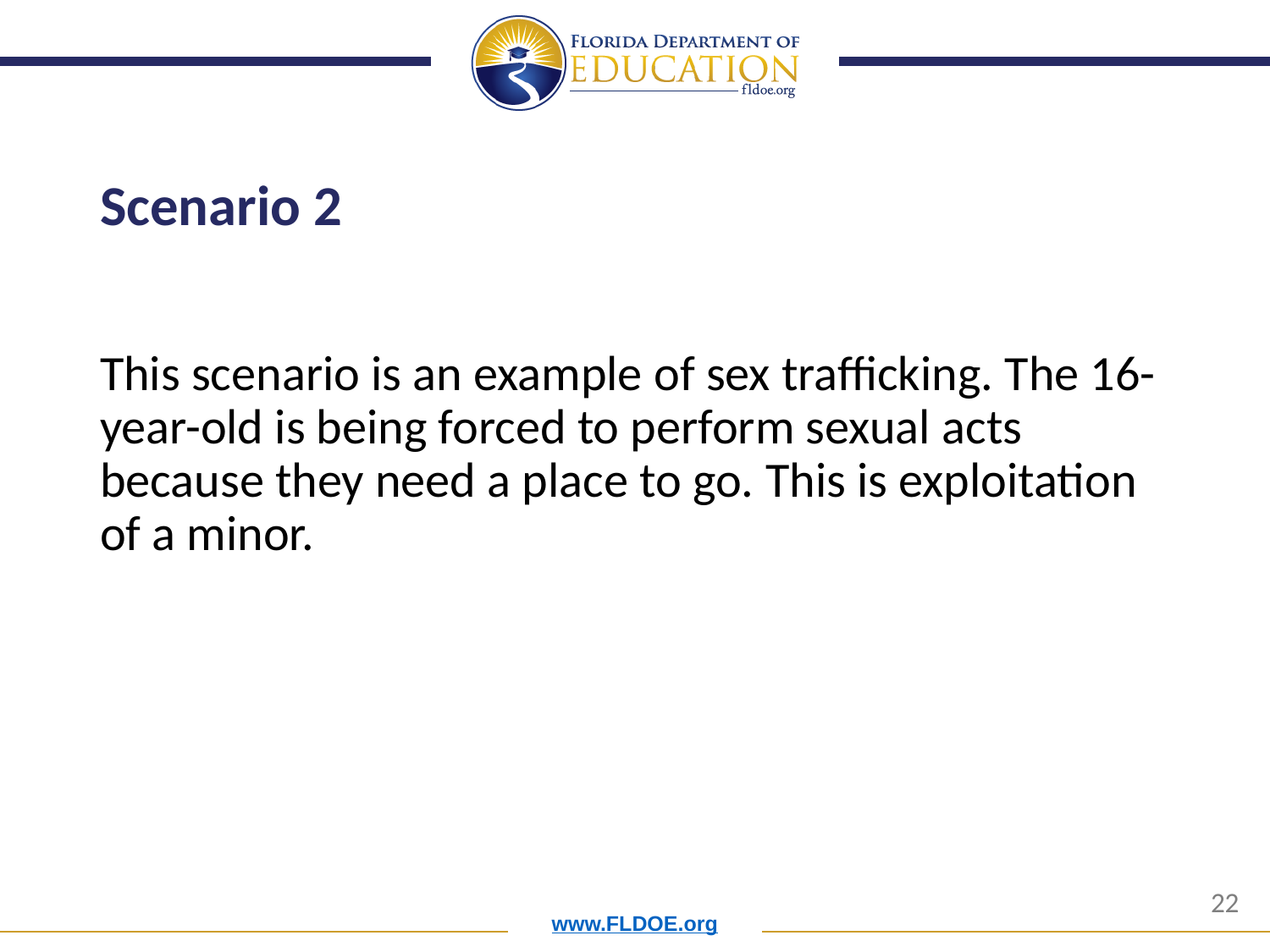

# Scenario 2

This scenario is an example of sex trafficking. The 16-year-old is being forced to perform sexual acts because they need a place to go. This is exploitation of a minor.